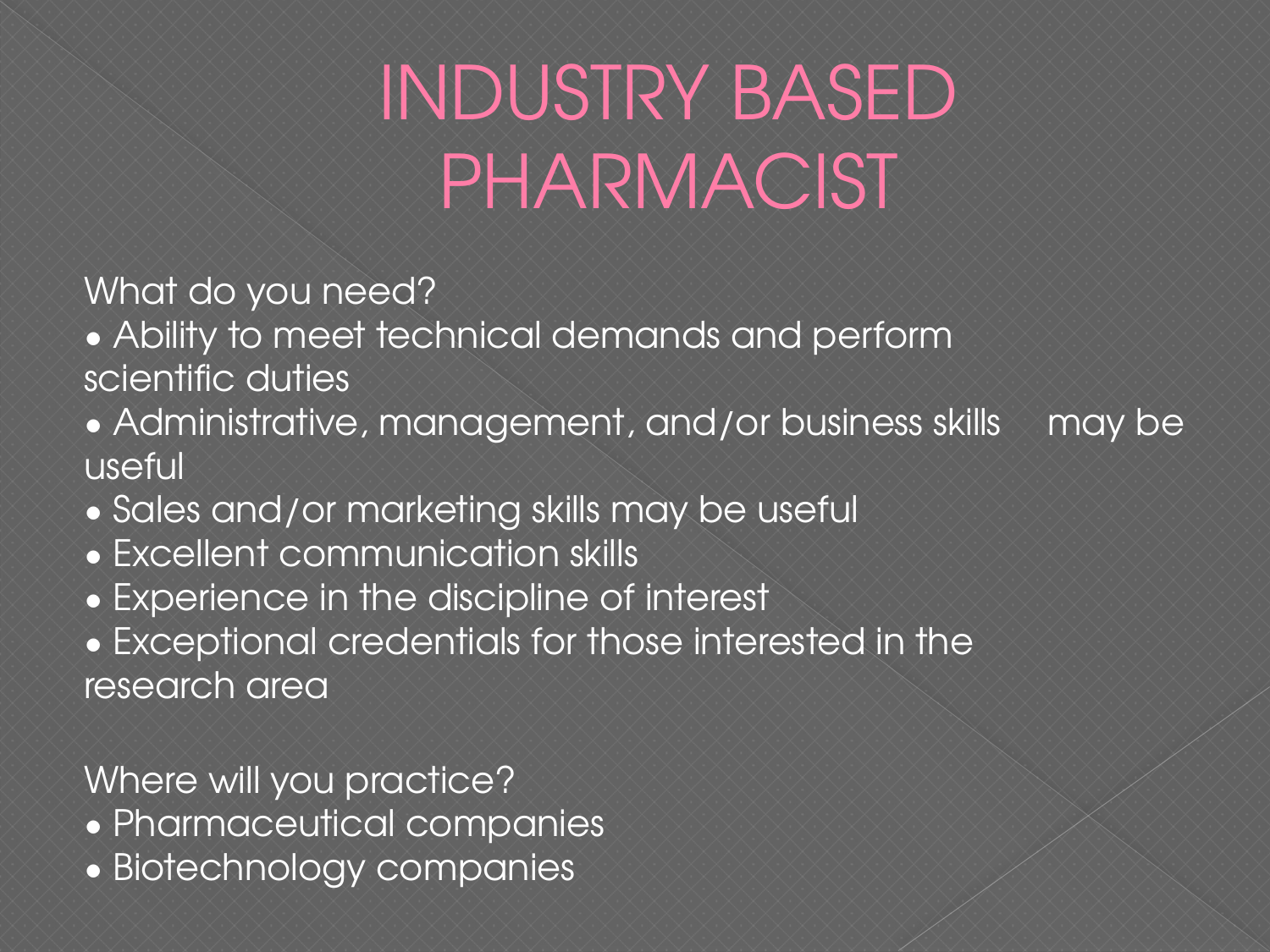

# INDUSTRY BASED PHARMACIST
What do you need? 
• Ability to meet technical demands and perform 	scientiﬁc duties
• Administrative, management, and/or business skills 	may be useful
• Sales and/or marketing skills may be useful
• Excellent communication skills
• Experience in the discipline of interest
• Exceptional credentials for those interested in the 	research area
Where will you practice?
• Pharmaceutical companies
• Biotechnology companies